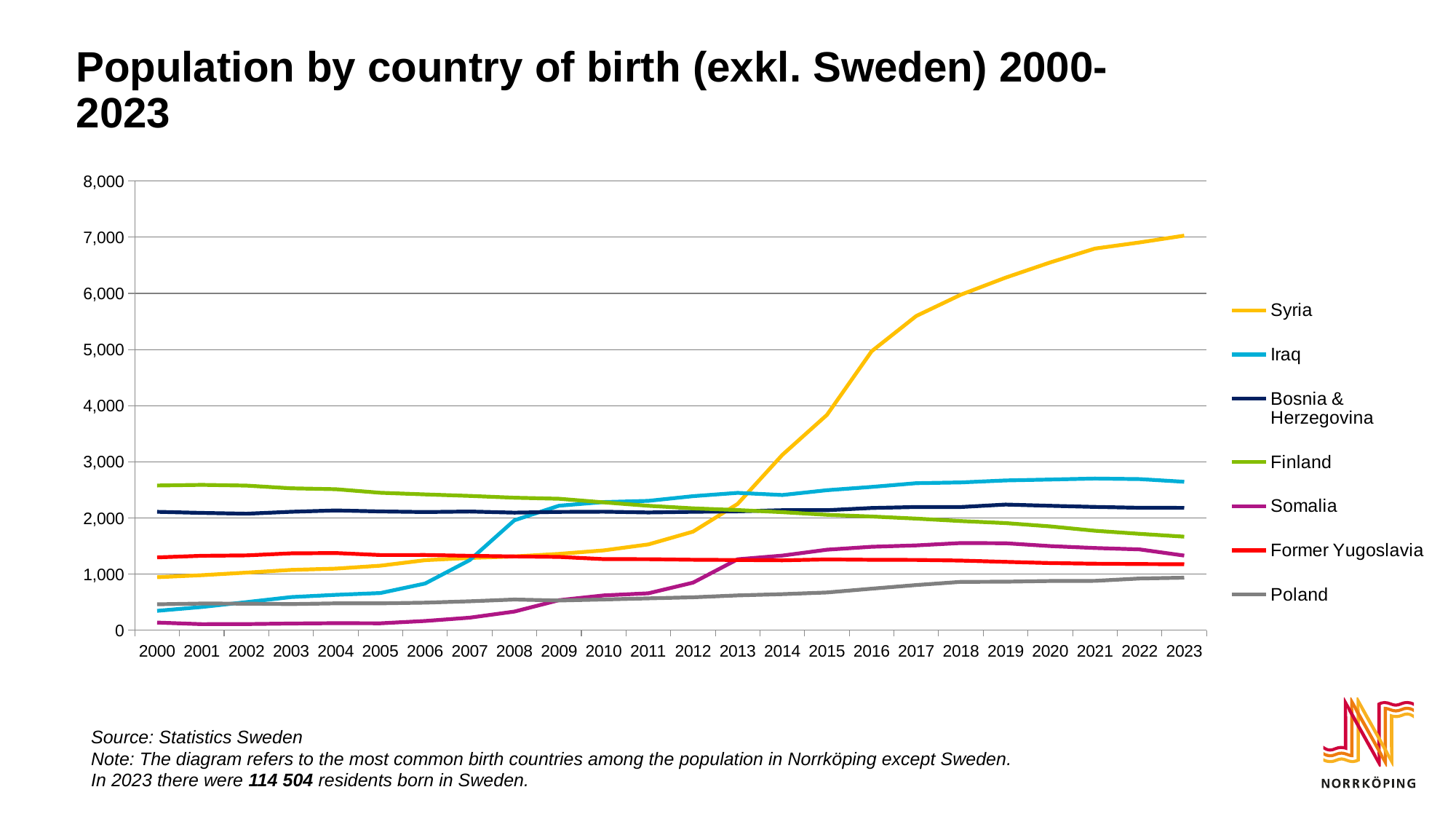

# Population by country of birth (exkl. Sweden) 2000-2023

### Chart

| Category | Syria | Iraq | Bosnia & Herzegovina | Finland | Somalia | Former Yugoslavia | Poland |
|---|---|---|---|---|---|---|---|
| 2000 | 942.0 | 343.0 | 2107.0 | 2576.0 | 134.0 | 1295.0 | 459.0 |
| 2001 | 978.0 | 411.0 | 2088.0 | 2587.0 | 105.0 | 1323.0 | 473.0 |
| 2002 | 1024.0 | 498.0 | 2073.0 | 2574.0 | 107.0 | 1331.0 | 471.0 |
| 2003 | 1072.0 | 588.0 | 2108.0 | 2526.0 | 117.0 | 1367.0 | 463.0 |
| 2004 | 1095.0 | 628.0 | 2131.0 | 2510.0 | 123.0 | 1372.0 | 476.0 |
| 2005 | 1147.0 | 660.0 | 2114.0 | 2446.0 | 121.0 | 1337.0 | 476.0 |
| 2006 | 1245.0 | 829.0 | 2103.0 | 2417.0 | 162.0 | 1338.0 | 488.0 |
| 2007 | 1285.0 | 1247.0 | 2112.0 | 2390.0 | 221.0 | 1323.0 | 513.0 |
| 2008 | 1312.0 | 1956.0 | 2092.0 | 2358.0 | 330.0 | 1312.0 | 544.0 |
| 2009 | 1358.0 | 2216.0 | 2105.0 | 2340.0 | 533.0 | 1303.0 | 527.0 |
| 2010 | 1420.0 | 2281.0 | 2109.0 | 2275.0 | 618.0 | 1264.0 | 545.0 |
| 2011 | 1526.0 | 2302.0 | 2095.0 | 2214.0 | 655.0 | 1263.0 | 565.0 |
| 2012 | 1754.0 | 2386.0 | 2107.0 | 2169.0 | 845.0 | 1253.0 | 584.0 |
| 2013 | 2248.0 | 2445.0 | 2115.0 | 2138.0 | 1261.0 | 1248.0 | 618.0 |
| 2014 | 3121.0 | 2406.0 | 2136.0 | 2101.0 | 1327.0 | 1243.0 | 640.0 |
| 2015 | 3835.0 | 2492.0 | 2136.0 | 2053.0 | 1432.0 | 1259.0 | 670.0 |
| 2016 | 4968.0 | 2550.0 | 2175.0 | 2023.0 | 1484.0 | 1252.0 | 737.0 |
| 2017 | 5597.0 | 2617.0 | 2193.0 | 1986.0 | 1509.0 | 1250.0 | 802.0 |
| 2018 | 5977.0 | 2631.0 | 2193.0 | 1942.0 | 1551.0 | 1238.0 | 859.0 |
| 2019 | 6280.0 | 2666.0 | 2236.0 | 1906.0 | 1547.0 | 1215.0 | 862.0 |
| 2020 | 6551.0 | 2682.0 | 2214.0 | 1847.0 | 1496.0 | 1194.0 | 874.0 |
| 2021 | 6798.0 | 2700.0 | 2194.0 | 1770.0 | 1462.0 | 1182.0 | 877.0 |
| 2022 | 6907.0 | 2690.0 | 2179.0 | 1715.0 | 1437.0 | 1176.0 | 919.0 |
| 2023 | 7028.0 | 2642.0 | 2177.0 | 1664.0 | 1327.0 | 1173.0 | 933.0 |
Source: Statistics Sweden
Note: The diagram refers to the most common birth countries among the population in Norrköping except Sweden.
In 2023 there were 114 504 residents born in Sweden.